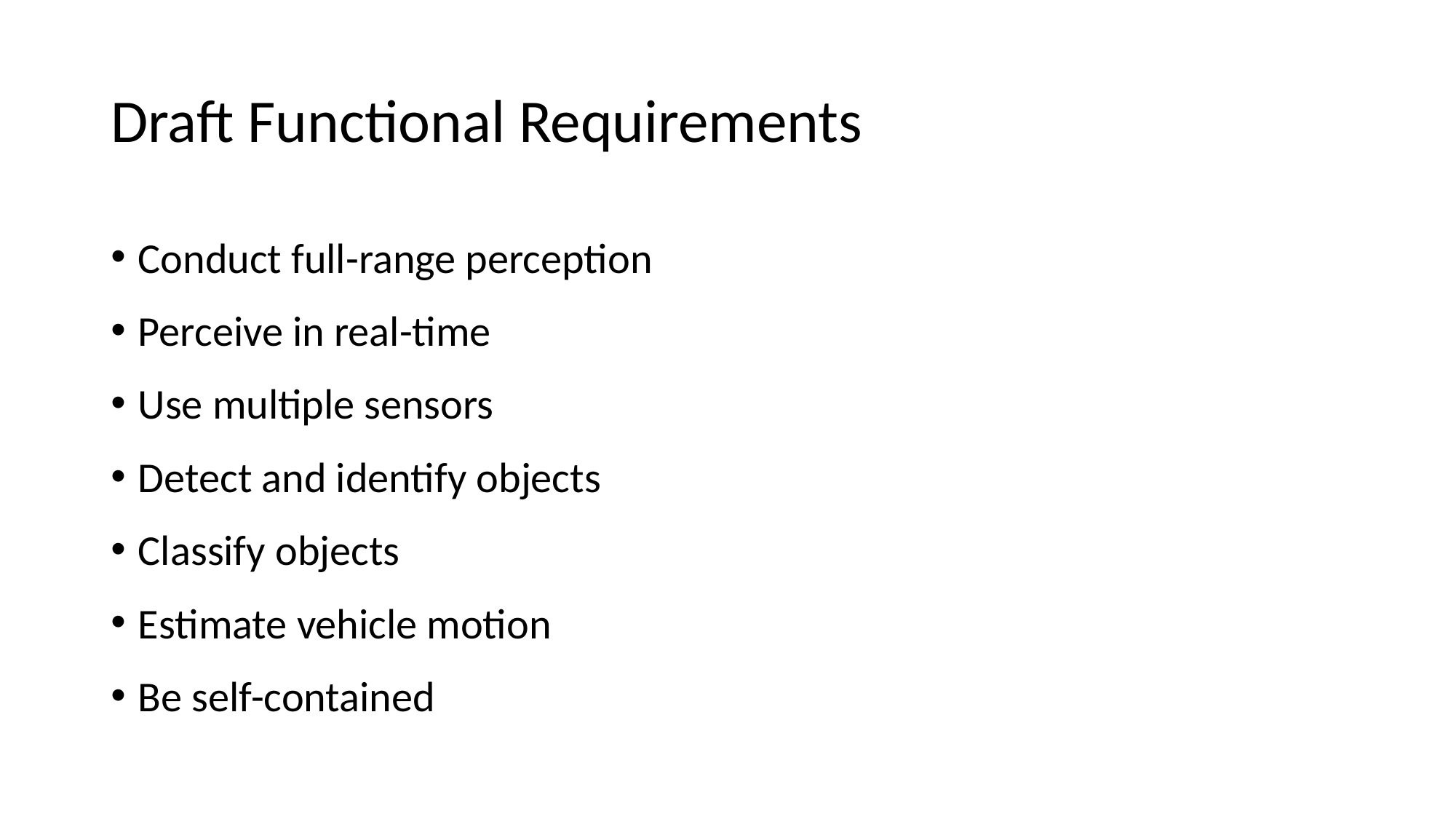

# Draft Functional Requirements
Conduct full-range perception
Perceive in real-time
Use multiple sensors
Detect and identify objects
Classify objects
Estimate vehicle motion
Be self-contained